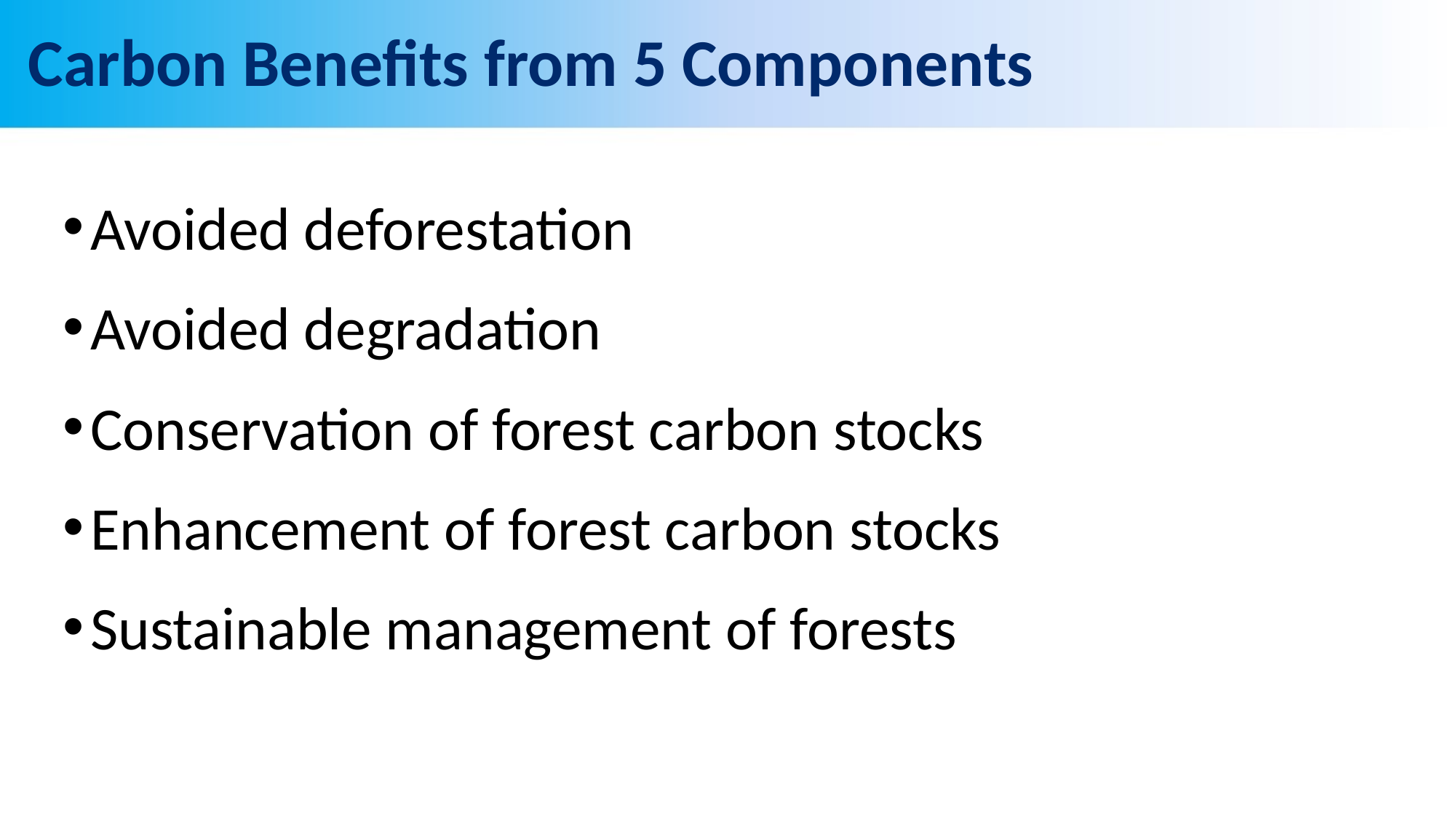

# Carbon Benefits from 5 Components
Avoided deforestation
Avoided degradation
Conservation of forest carbon stocks
Enhancement of forest carbon stocks
Sustainable management of forests